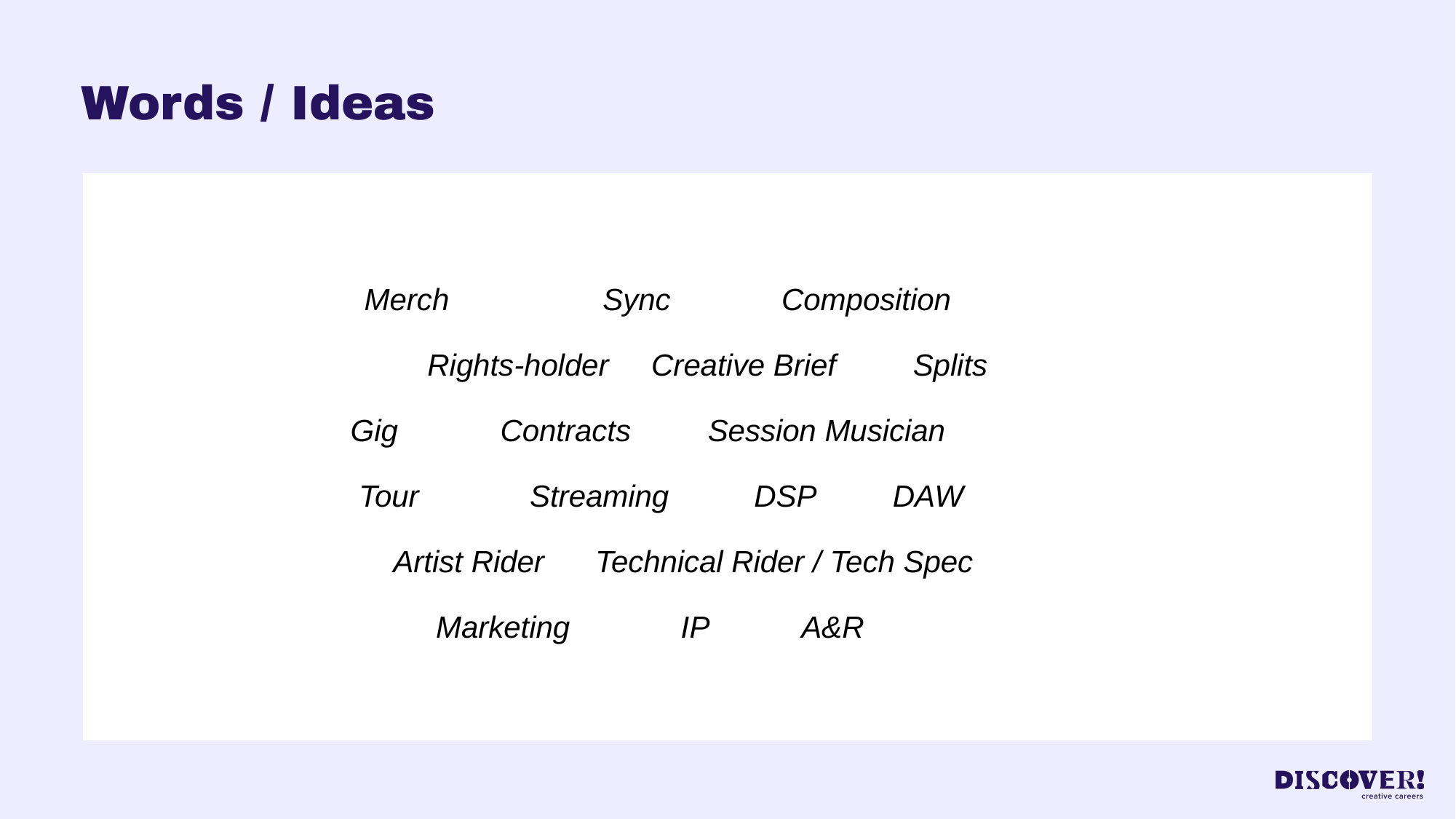

# Words / Ideas
    Merch                  Sync             Composition
         Rights-holder     Creative Brief         Splits
Gig            Contracts         Session Musician
 Tour             Streaming          DSP         DAW
     Artist Rider      Technical Rider / Tech Spec
          Marketing             IP           A&R